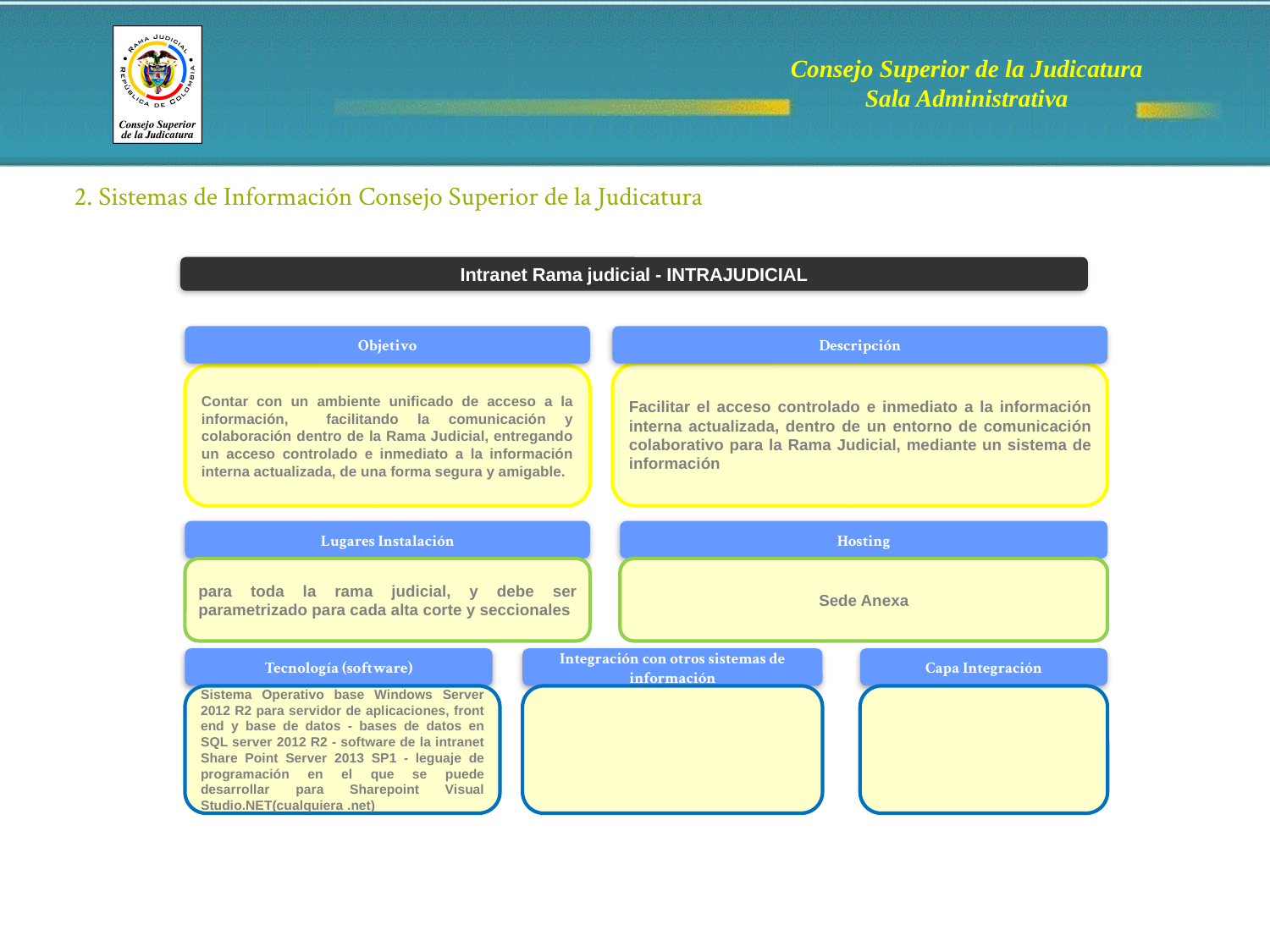

2. Sistemas de Información Consejo Superior de la Judicatura
Intranet Rama judicial - INTRAJUDICIAL
Objetivo
Descripción
Facilitar el acceso controlado e inmediato a la información interna actualizada, dentro de un entorno de comunicación colaborativo para la Rama Judicial, mediante un sistema de información
Contar con un ambiente unificado de acceso a la información,  facilitando la comunicación y colaboración dentro de la Rama Judicial, entregando un acceso controlado e inmediato a la información interna actualizada, de una forma segura y amigable.
Hosting
Lugares Instalación
para toda la rama judicial, y debe ser parametrizado para cada alta corte y seccionales
Sede Anexa
Tecnología (software)
Integración con otros sistemas de información
Capa Integración
Sistema Operativo base Windows Server 2012 R2 para servidor de aplicaciones, front end y base de datos - bases de datos en SQL server 2012 R2 - software de la intranet Share Point Server 2013 SP1 - leguaje de programación en el que se puede desarrollar para Sharepoint Visual Studio.NET(cualquiera .net)